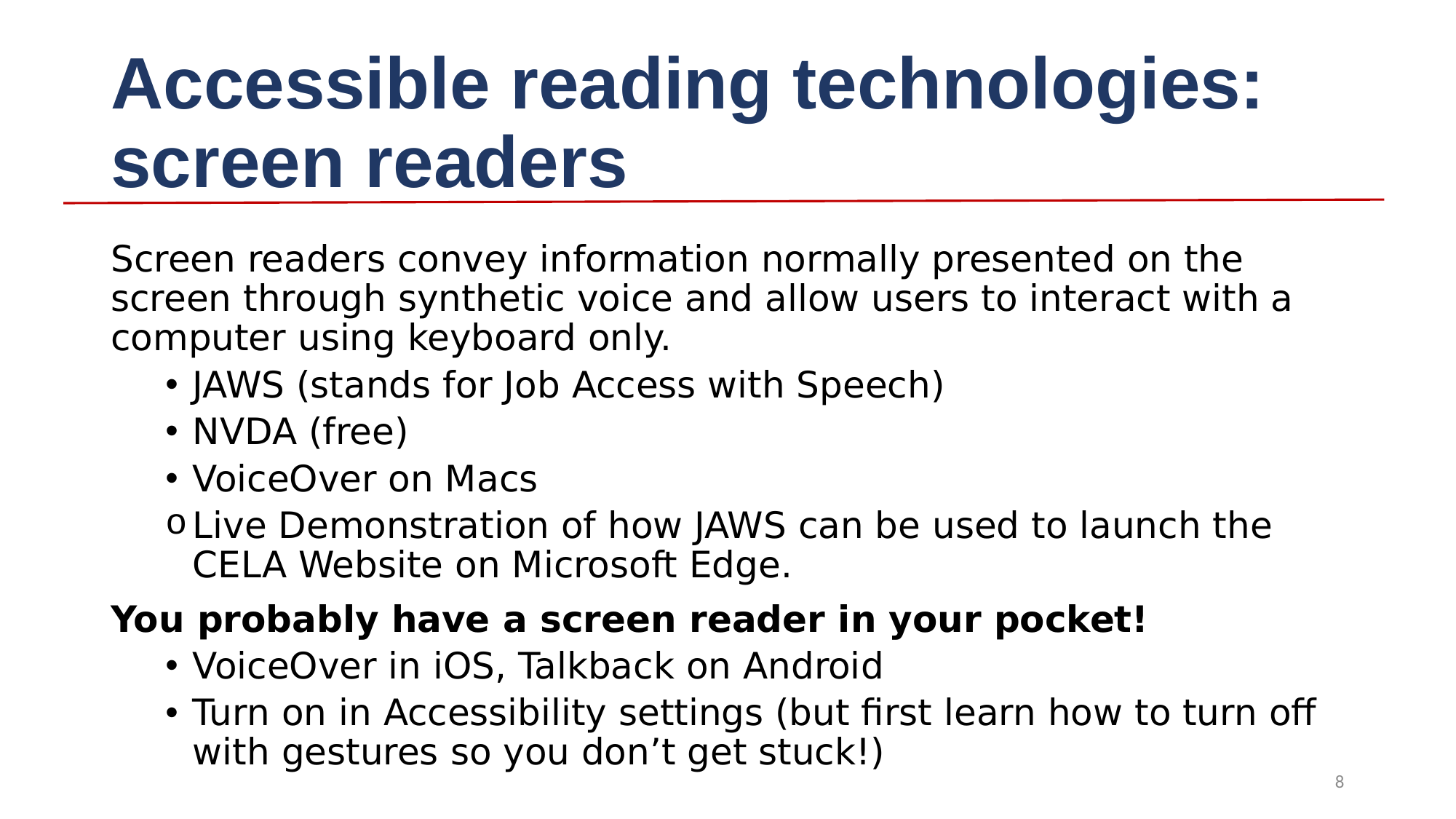

# Accessible reading technologies: screen readers
Screen readers convey information normally presented on the screen through synthetic voice and allow users to interact with a computer using keyboard only.
JAWS (stands for Job Access with Speech)
NVDA (free)
VoiceOver on Macs
Live Demonstration of how JAWS can be used to launch the CELA Website on Microsoft Edge.
You probably have a screen reader in your pocket!
VoiceOver in iOS, Talkback on Android
Turn on in Accessibility settings (but first learn how to turn off with gestures so you don’t get stuck!)
8